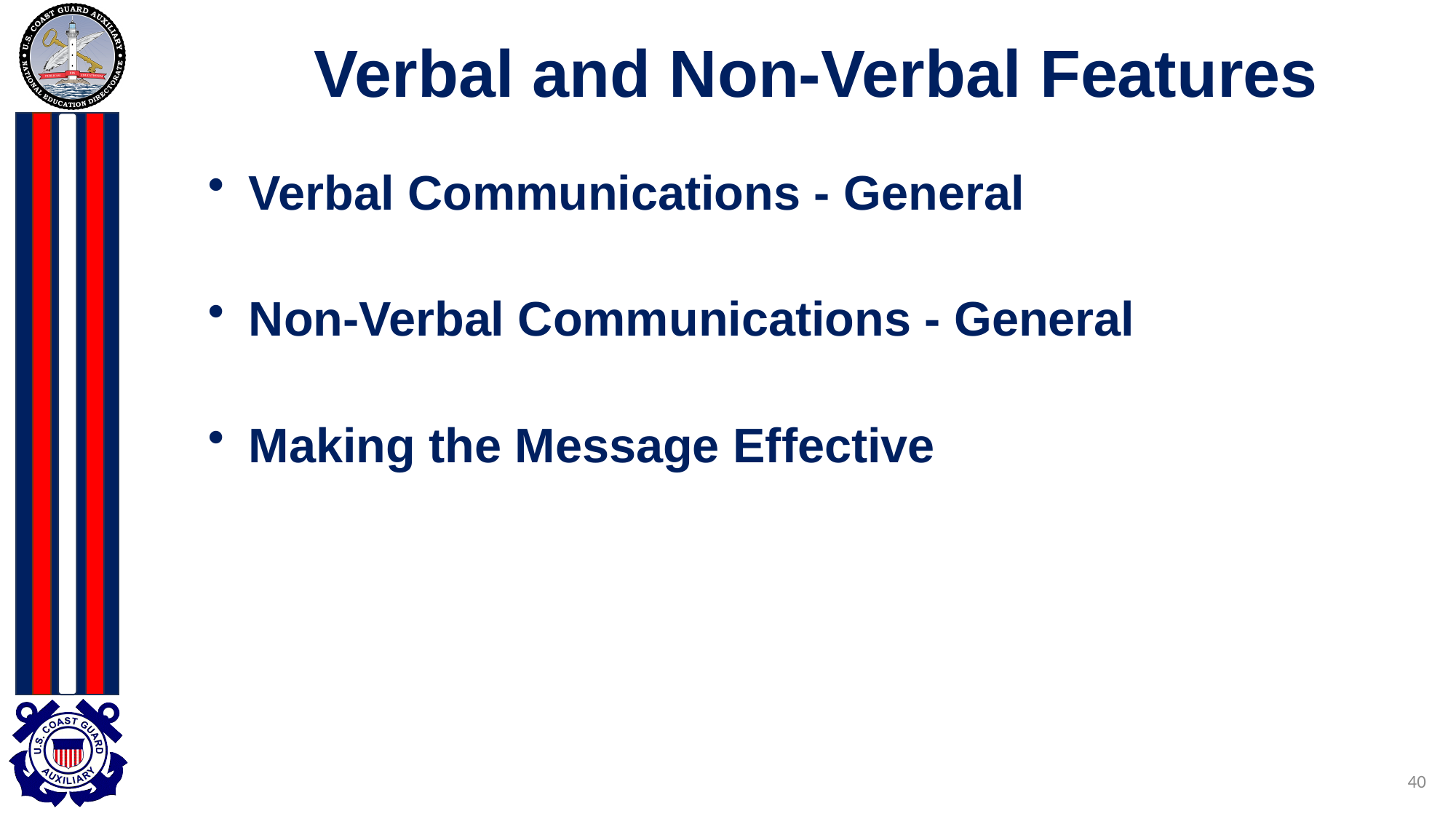

# Verbal and Non-Verbal Features
Verbal Communications - General
Non-Verbal Communications - General
Making the Message Effective

40